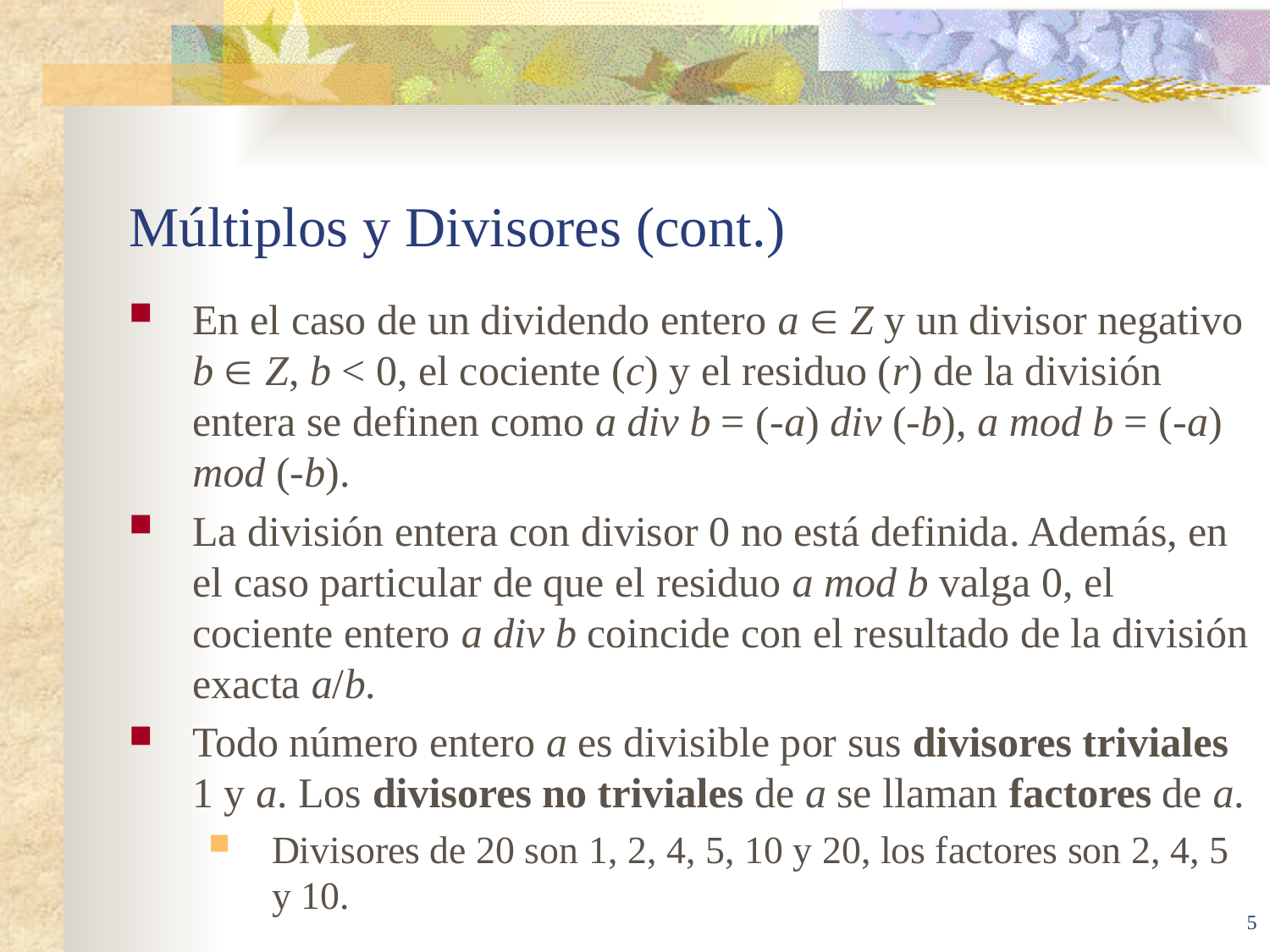

# Múltiplos y Divisores (cont.)
En el caso de un dividendo entero a ∈ Z y un divisor negativo b ∈ Z, b < 0, el cociente (c) y el residuo (r) de la división entera se definen como a div b = (-a) div (-b), a mod b = (-a) mod (-b).
La división entera con divisor 0 no está definida. Además, en el caso particular de que el residuo a mod b valga 0, el cociente entero a div b coincide con el resultado de la división exacta a/b.
Todo número entero a es divisible por sus divisores triviales 1 y a. Los divisores no triviales de a se llaman factores de a.
Divisores de 20 son 1, 2, 4, 5, 10 y 20, los factores son 2, 4, 5 y 10.
5